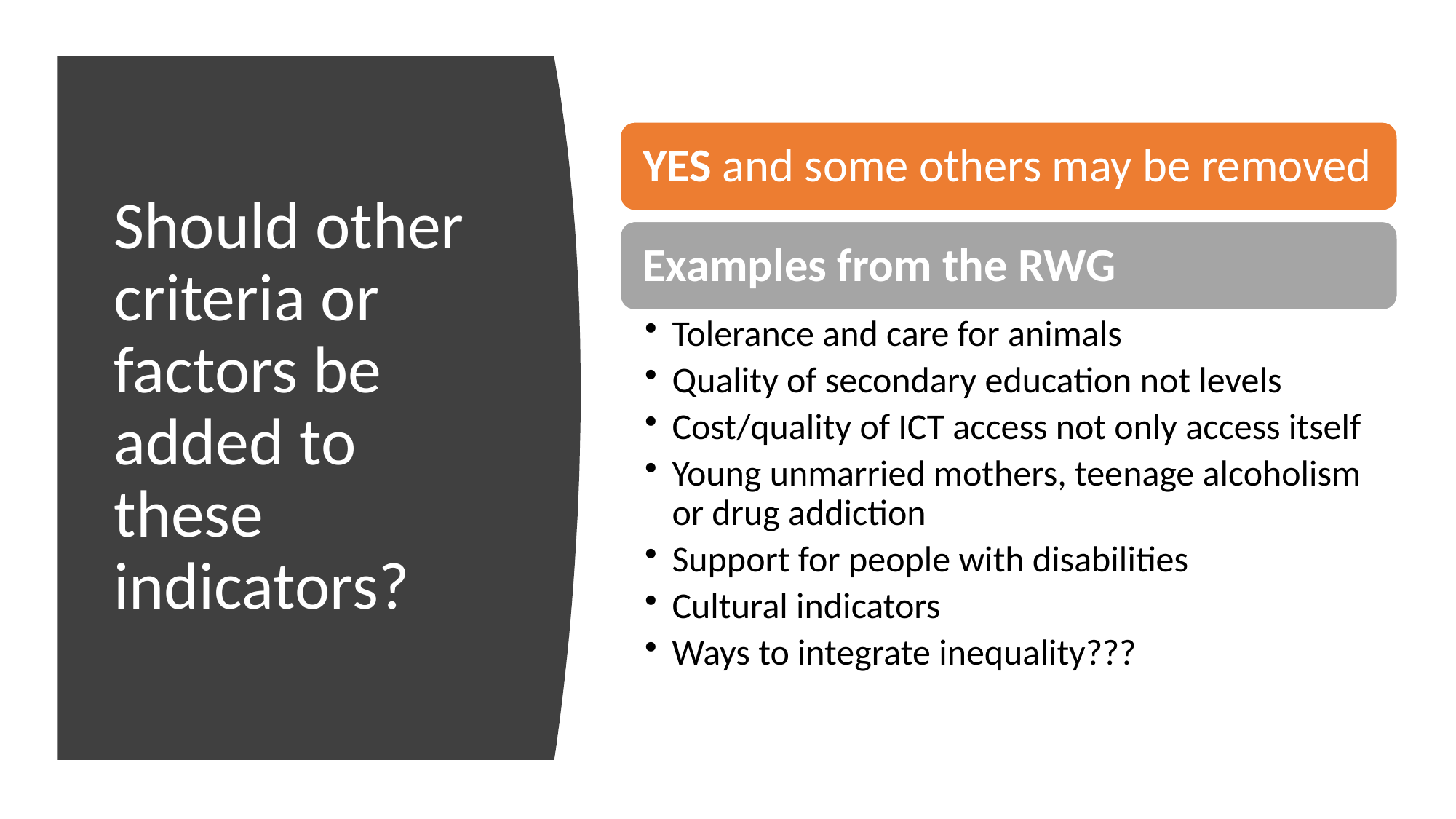

YES and some others may be removed
Examples from the RWG
Tolerance and care for animals
Quality of secondary education not levels
Cost/quality of ICT access not only access itself
Young unmarried mothers, teenage alcoholism or drug addiction
Support for people with disabilities
Cultural indicators
Ways to integrate inequality???

# Should other criteria or factors be added to these indicators?